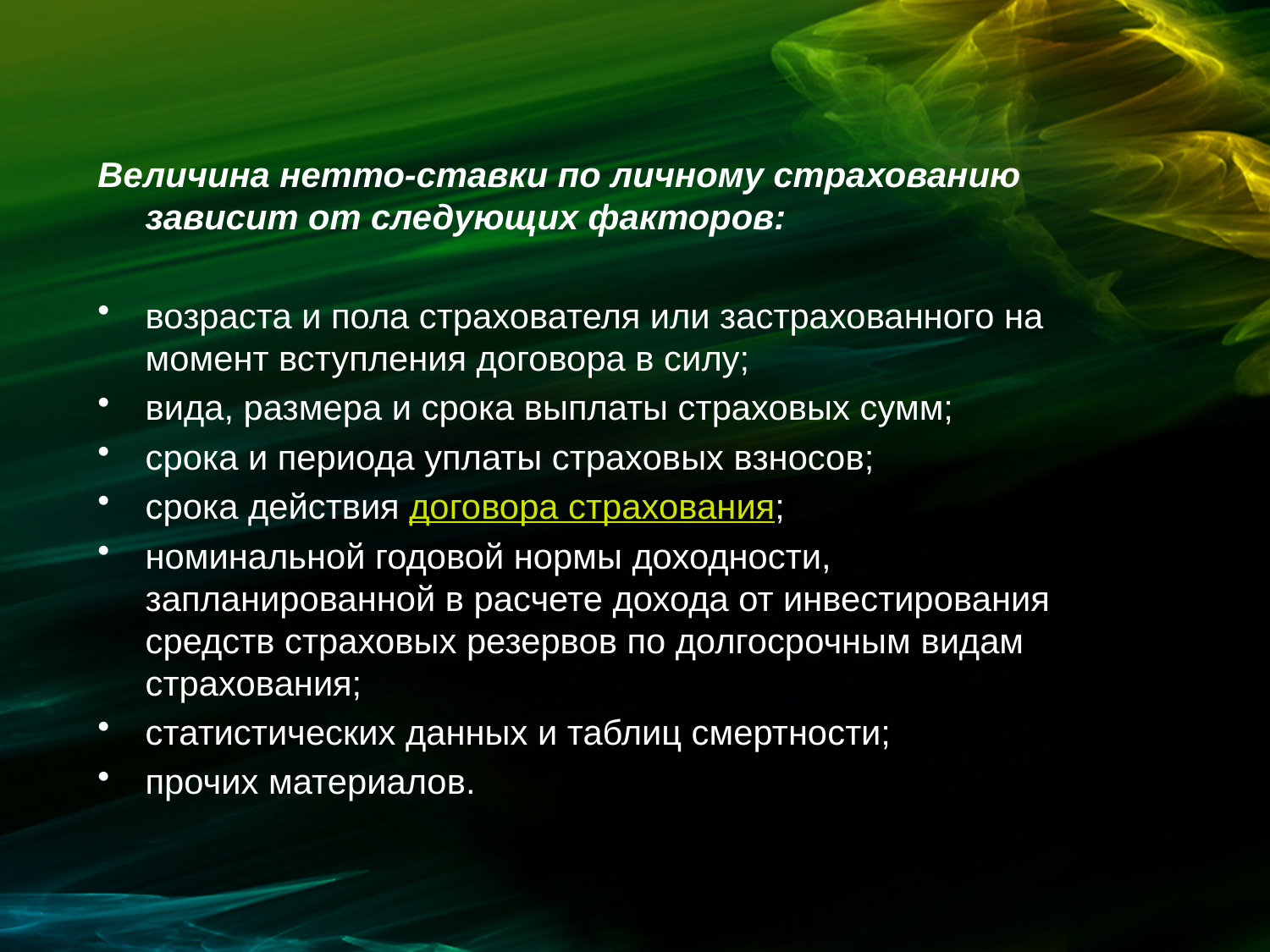

Величина нетто-ставки по личному страхованию зависит от следующих факторов:

возраста и пола страхователя или застрахованного на момент вступления договора в силу;
вида, размера и срока выплаты страховых сумм;
срока и периода уплаты страховых взносов;
срока действия договора страхования;
номинальной годовой нормы доходности, запланированной в расчете дохода от инвестирования средств страховых резервов по долгосрочным видам страхования;
статистических данных и таблиц смертности;
прочих материалов.